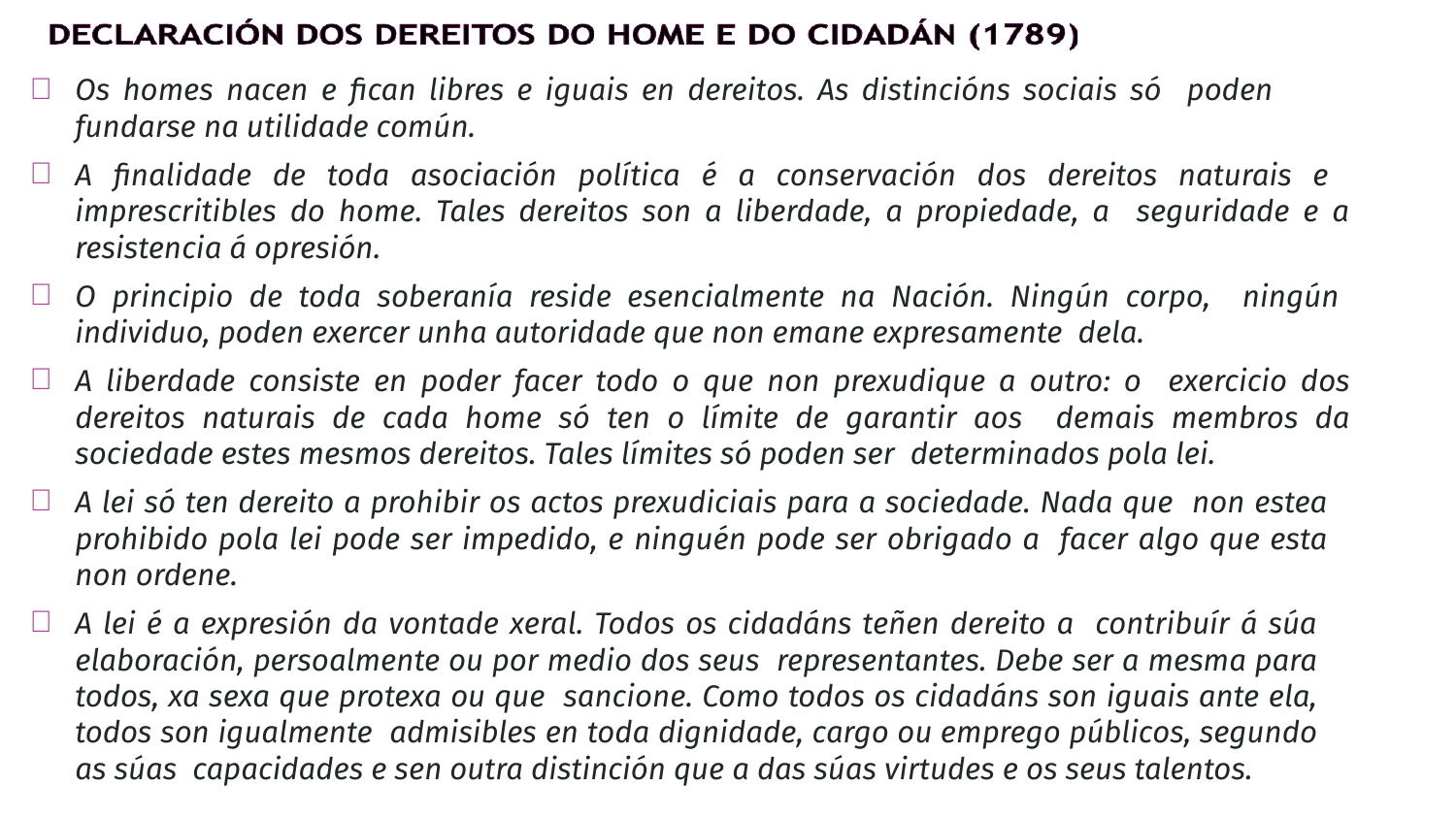

Os homes nacen e fican libres e iguais en dereitos. As distincións sociais só  poden fundarse na utilidade común.
A finalidade de toda asociación política é a conservación dos dereitos naturais e  imprescritibles do home. Tales dereitos son a liberdade, a propiedade, a  seguridade e a resistencia á opresión.
O principio de toda soberanía reside esencialmente na Nación. Ningún corpo,  ningún individuo, poden exercer unha autoridade que non emane expresamente  dela.
A liberdade consiste en poder facer todo o que non prexudique a outro: o  exercicio dos dereitos naturais de cada home só ten o límite de garantir aos  demais membros da sociedade estes mesmos dereitos. Tales límites só poden ser  determinados pola lei.
A lei só ten dereito a prohibir os actos prexudiciais para a sociedade. Nada que  non estea prohibido pola lei pode ser impedido, e ninguén pode ser obrigado a  facer algo que esta non ordene.
A lei é a expresión da vontade xeral. Todos os cidadáns teñen dereito a  contribuír á súa elaboración, persoalmente ou por medio dos seus  representantes. Debe ser a mesma para todos, xa sexa que protexa ou que  sancione. Como todos os cidadáns son iguais ante ela, todos son igualmente  admisibles en toda dignidade, cargo ou emprego públicos, segundo as súas  capacidades e sen outra distinción que a das súas virtudes e os seus talentos.